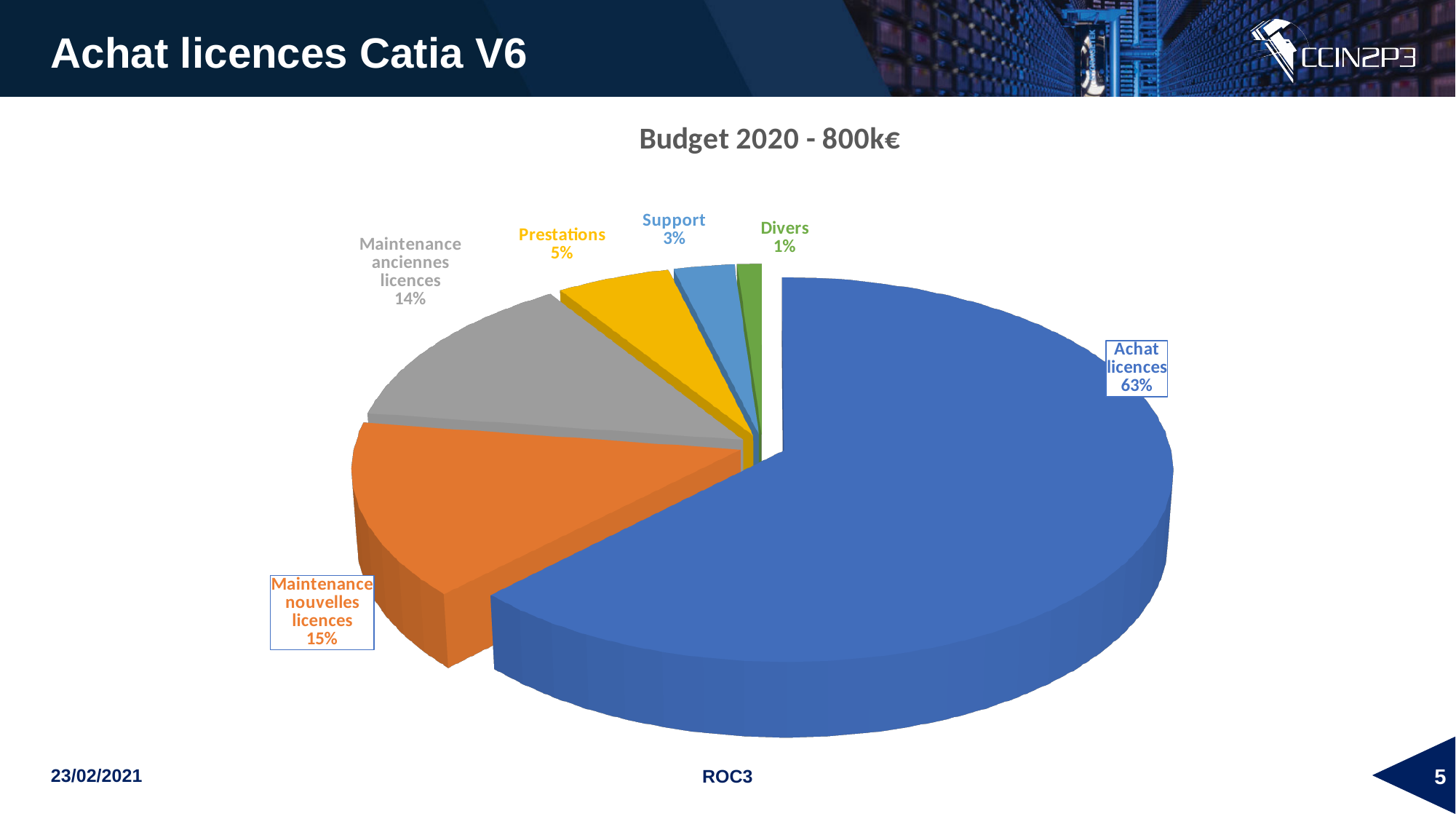

Achat licences Catia V6

[unsupported chart]

23/02/2021
ROC3
5